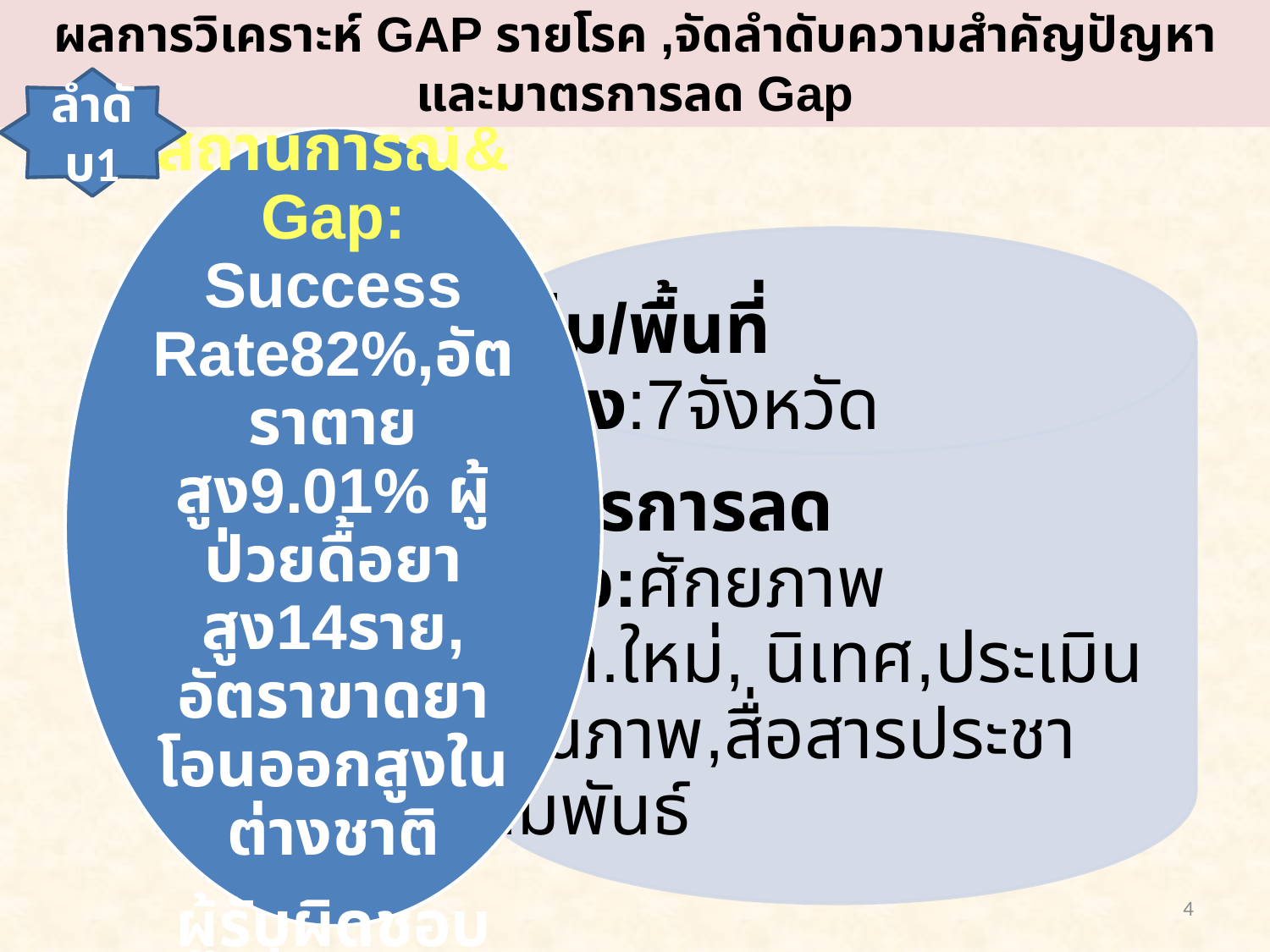

ผลการวิเคราะห์ GAP รายโรค ,จัดลำดับความสำคัญปัญหา และมาตรการลด Gap
ลำดับ1
กลุ่ม/พื้นที่เสี่ยง:7จังหวัด
มาตรการลด Gap:ศักยภาพ จนท.ใหม่, นิเทศ,ประเมินคุณภาพ,สื่อสารประชาสมพันธ์

TB
สถานการณ์&Gap: Success Rate82%,อัตราตายสูง9.01% ผู้ป่วยดื้อยาสูง14ราย, อัตราขาดยาโอนออกสูงในต่างชาติ
ผู้รับผิดชอบเปลี่ยนบ่อย
4